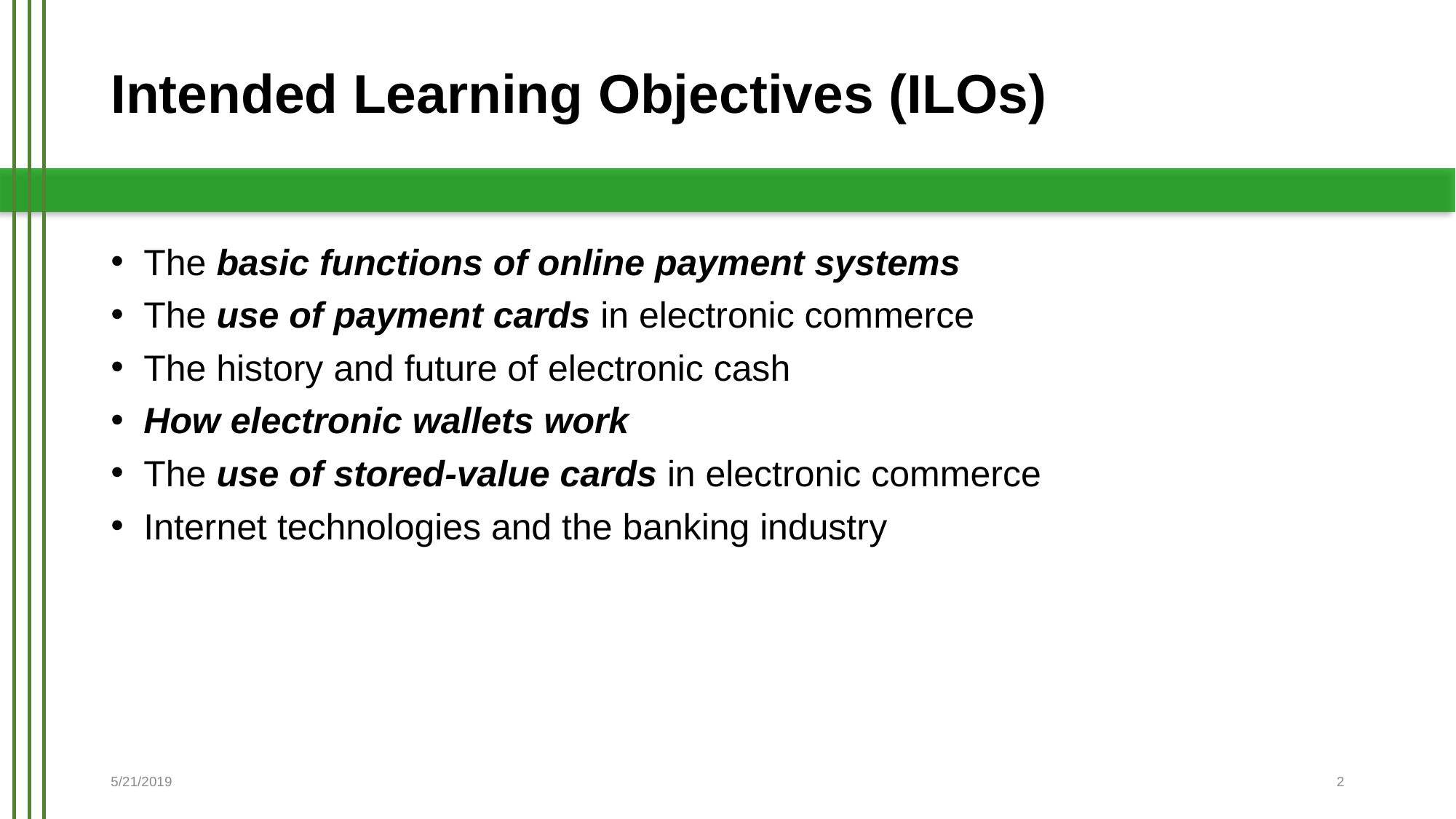

# Intended Learning Objectives (ILOs)
The basic functions of online payment systems
The use of payment cards in electronic commerce
The history and future of electronic cash
How electronic wallets work
The use of stored-value cards in electronic commerce
Internet technologies and the banking industry
5/21/2019
2